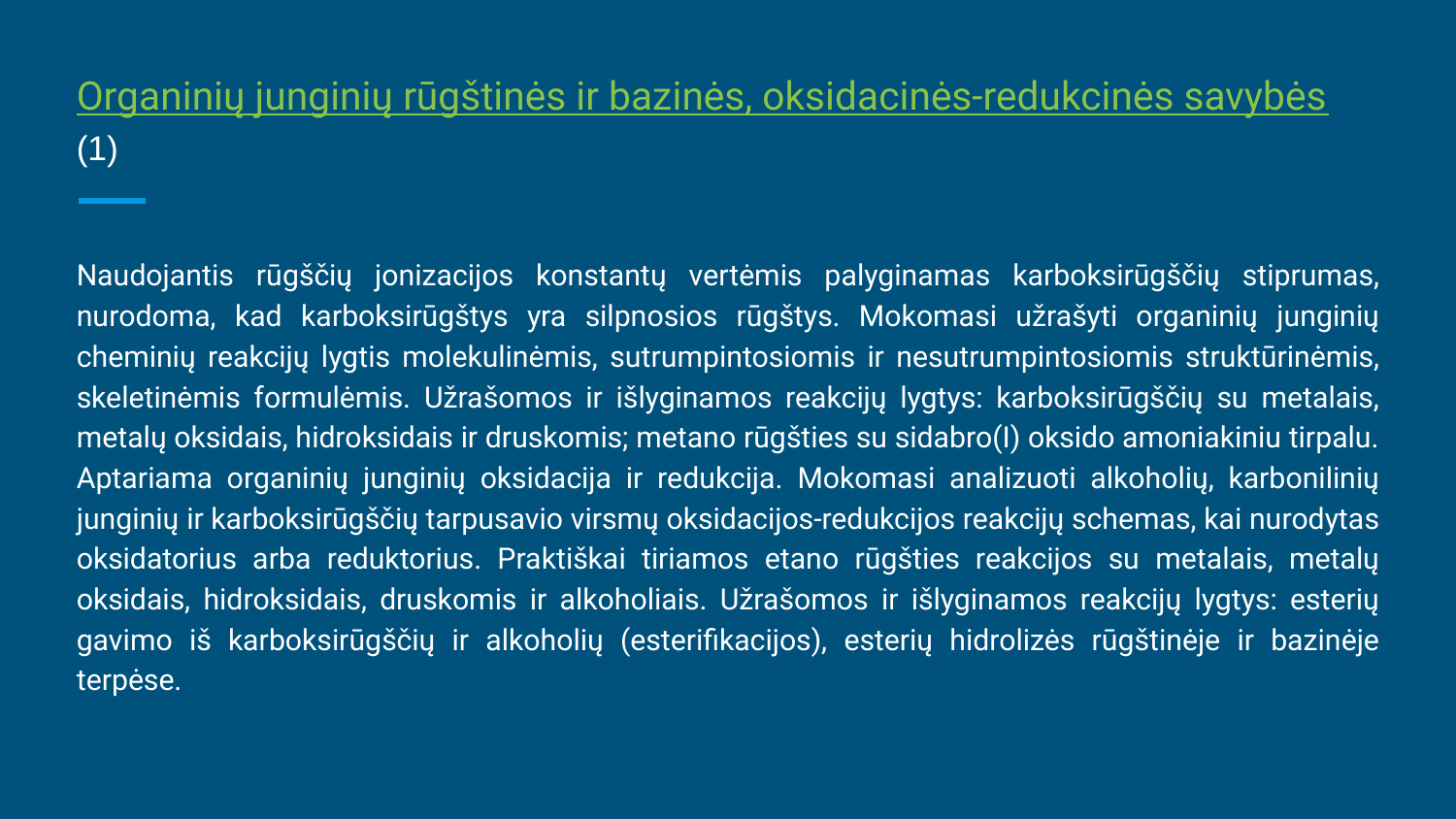

# Organinių junginių rūgštinės ir bazinės, oksidacinės-redukcinės savybės (1)
Naudojantis rūgščių jonizacijos konstantų vertėmis palyginamas karboksirūgščių stiprumas, nurodoma, kad karboksirūgštys yra silpnosios rūgštys. Mokomasi užrašyti organinių junginių cheminių reakcijų lygtis molekulinėmis, sutrumpintosiomis ir nesutrumpintosiomis struktūrinėmis, skeletinėmis formulėmis. Užrašomos ir išlyginamos reakcijų lygtys: karboksirūgščių su metalais, metalų oksidais, hidroksidais ir druskomis; metano rūgšties su sidabro(I) oksido amoniakiniu tirpalu. Aptariama organinių junginių oksidacija ir redukcija. Mokomasi analizuoti alkoholių, karbonilinių junginių ir karboksirūgščių tarpusavio virsmų oksidacijos-redukcijos reakcijų schemas, kai nurodytas oksidatorius arba reduktorius. Praktiškai tiriamos etano rūgšties reakcijos su metalais, metalų oksidais, hidroksidais, druskomis ir alkoholiais. Užrašomos ir išlyginamos reakcijų lygtys: esterių gavimo iš karboksirūgščių ir alkoholių (esterifikacijos), esterių hidrolizės rūgštinėje ir bazinėje terpėse.